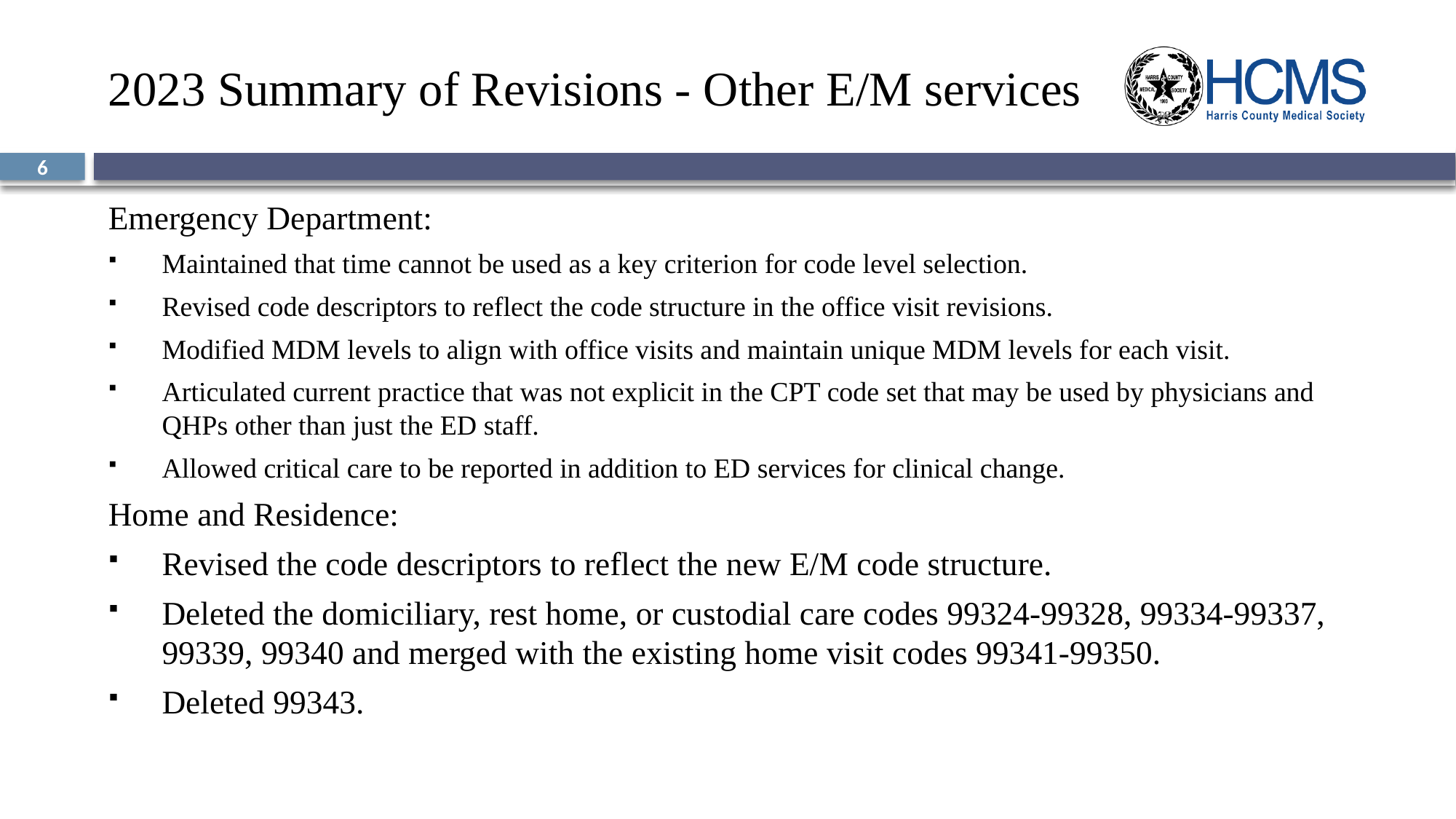

# 2023 Summary of Revisions - Other E/M services
6
Emergency Department:
Maintained that time cannot be used as a key criterion for code level selection.
Revised code descriptors to reflect the code structure in the office visit revisions.
Modified MDM levels to align with office visits and maintain unique MDM levels for each visit.
Articulated current practice that was not explicit in the CPT code set that may be used by physicians and QHPs other than just the ED staff.
Allowed critical care to be reported in addition to ED services for clinical change.
Home and Residence:
Revised the code descriptors to reflect the new E/M code structure.
Deleted the domiciliary, rest home, or custodial care codes 99324-99328, 99334-99337, 99339, 99340 and merged with the existing home visit codes 99341-99350.
Deleted 99343.